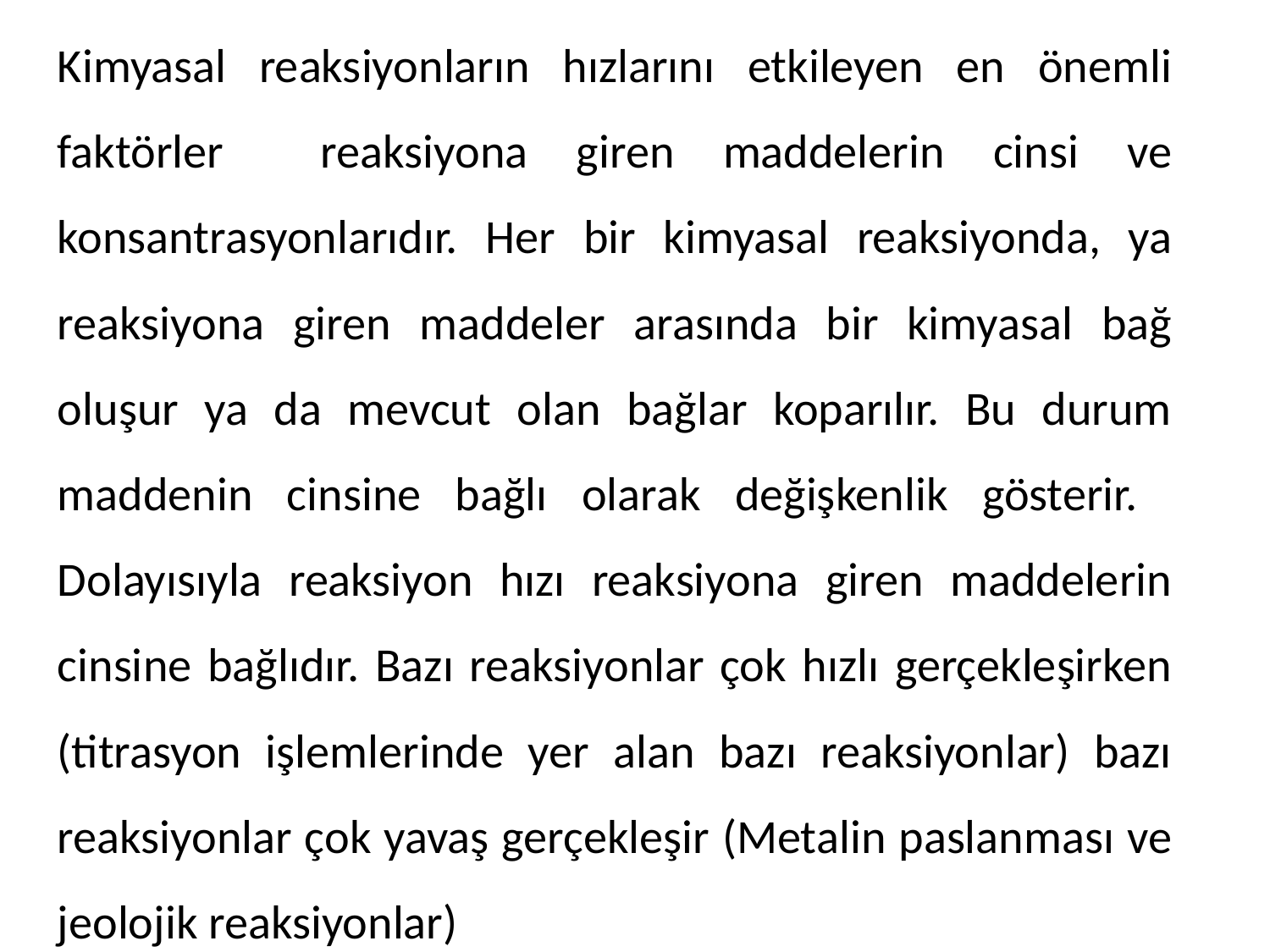

Kimyasal reaksiyonların hızlarını etkileyen en önemli faktörler  reaksiyona giren maddelerin cinsi ve konsantrasyonlarıdır. Her bir kimyasal reaksiyonda, ya reaksiyona giren maddeler arasında bir kimyasal bağ oluşur ya da mevcut olan bağlar koparılır. Bu durum maddenin cinsine bağlı olarak değişkenlik gösterir.  Dolayısıyla reaksiyon hızı reaksiyona giren maddelerin cinsine bağlıdır. Bazı reaksiyonlar çok hızlı gerçekleşirken (titrasyon işlemlerinde yer alan bazı reaksiyonlar) bazı reaksiyonlar çok yavaş gerçekleşir (Metalin paslanması ve jeolojik reaksiyonlar)